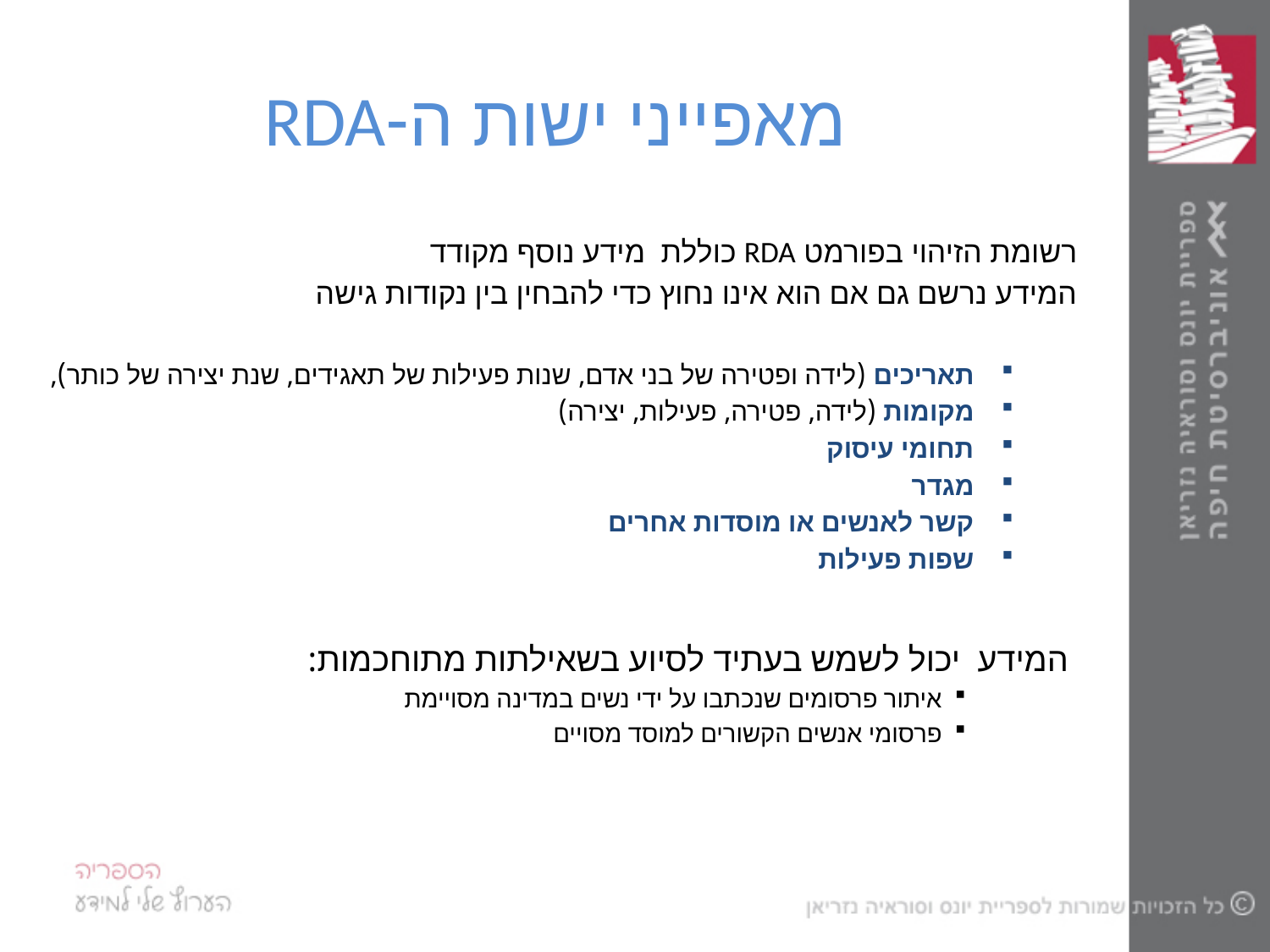

# מאפייני ישות ה-RDA
רשומת הזיהוי בפורמט RDA כוללת  מידע נוסף מקודד
המידע נרשם גם אם הוא אינו נחוץ כדי להבחין בין נקודות גישה

תאריכים (לידה ופטירה של בני אדם, שנות פעילות של תאגידים, שנת יצירה של כותר),
מקומות (לידה, פטירה, פעילות, יצירה)
תחומי עיסוק
מגדר
קשר לאנשים או מוסדות אחרים
שפות פעילות

המידע  יכול לשמש בעתיד לסיוע בשאילתות מתוחכמות:
איתור פרסומים שנכתבו על ידי נשים במדינה מסויימת
פרסומי אנשים הקשורים למוסד מסויים